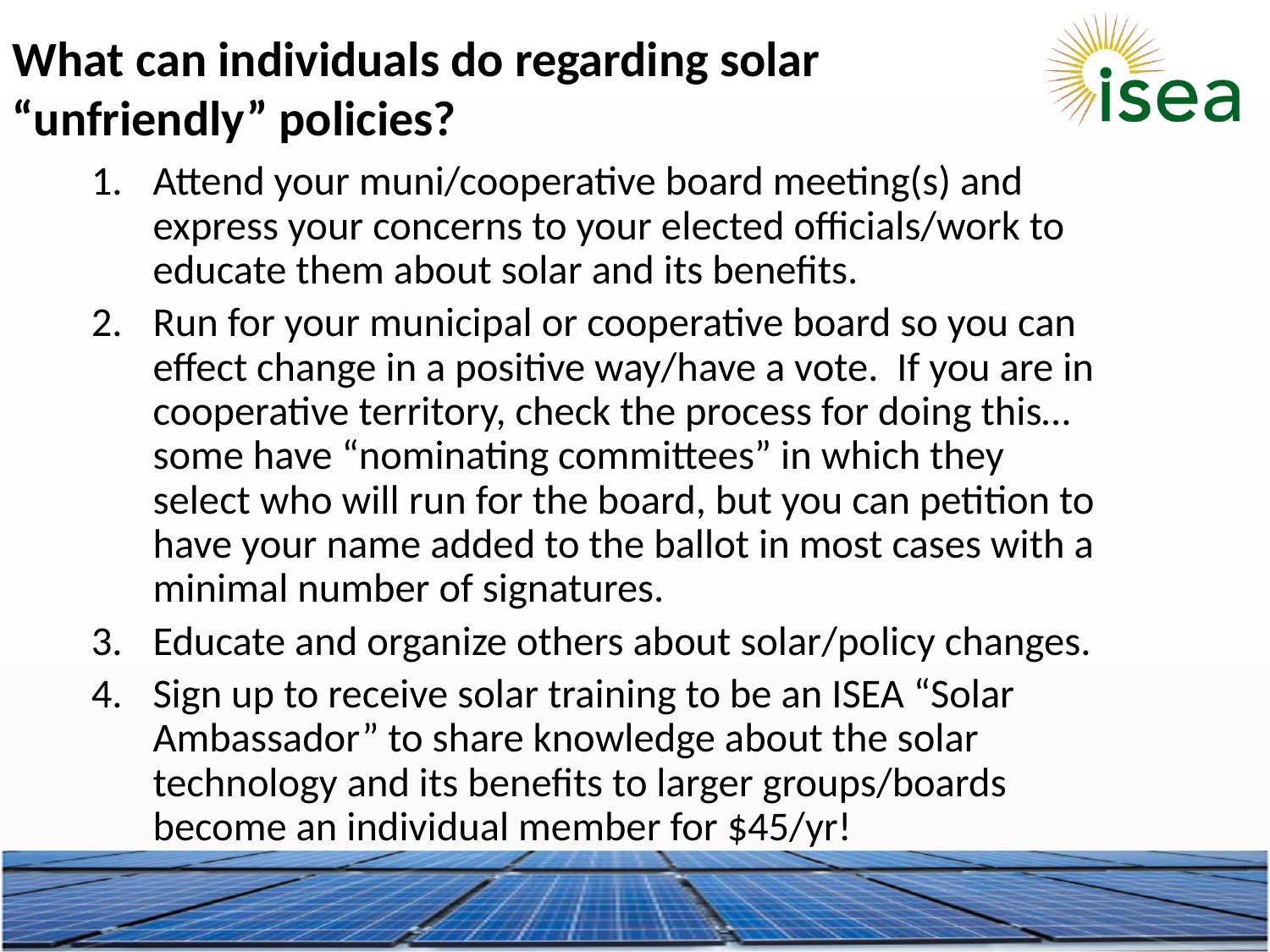

What can individuals do regarding solar “unfriendly” policies?
Attend your muni/cooperative board meeting(s) and express your concerns to your elected officials/work to educate them about solar and its benefits.
Run for your municipal or cooperative board so you can effect change in a positive way/have a vote.  If you are in cooperative territory, check the process for doing this…some have “nominating committees” in which they select who will run for the board, but you can petition to have your name added to the ballot in most cases with a minimal number of signatures.
Educate and organize others about solar/policy changes.
Sign up to receive solar training to be an ISEA “Solar Ambassador” to share knowledge about the solar technology and its benefits to larger groups/boards become an individual member for $45/yr!